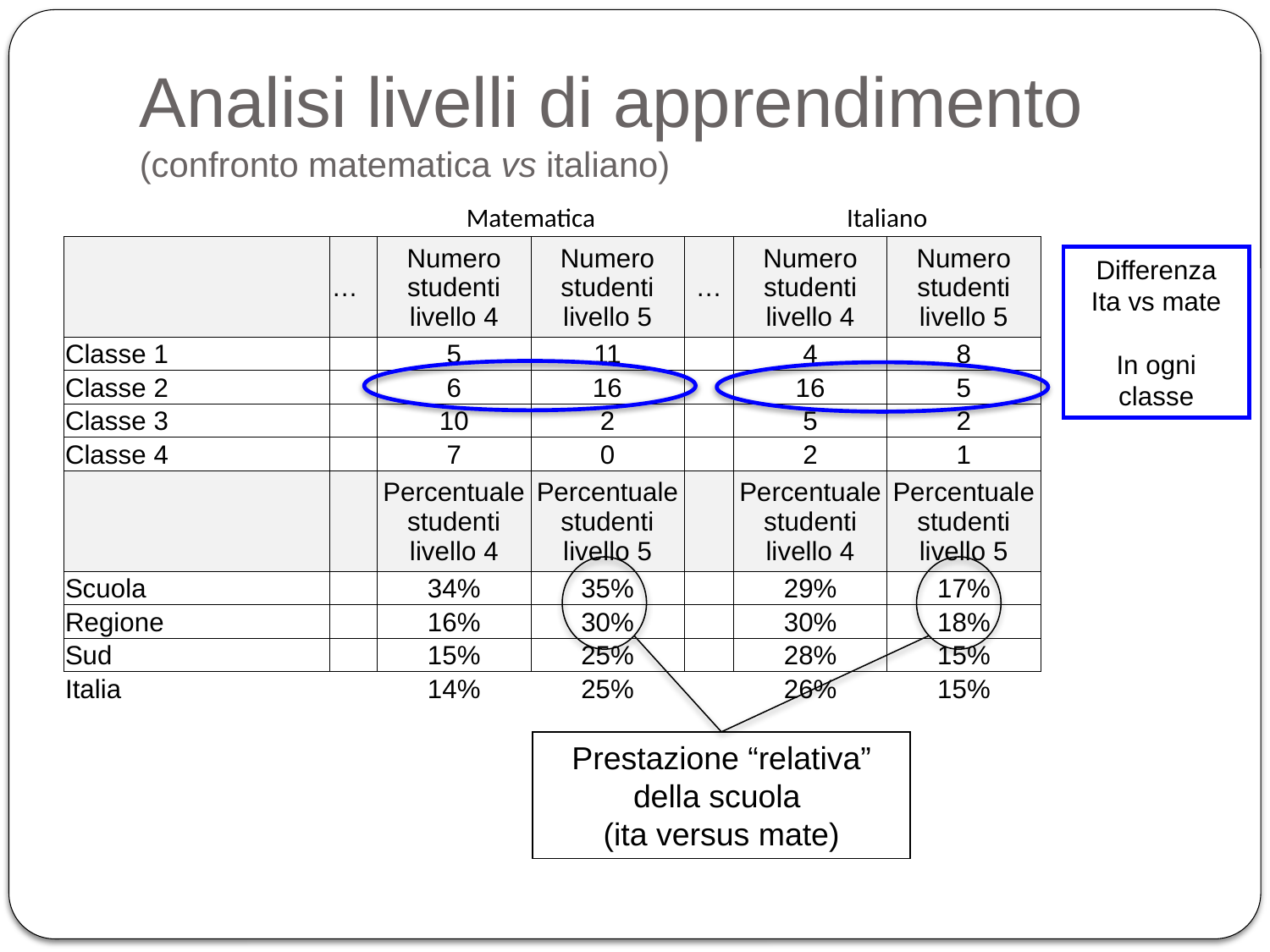

# Analisi livelli di apprendimento (confronto matematica vs italiano)
|  |  | Matematica |  |  | Italiano |  |
| --- | --- | --- | --- | --- | --- | --- |
|  | … | Numero studenti livello 4 | Numero studenti livello 5 | … | Numero studenti livello 4 | Numero studenti livello 5 |
| Classe 1 |  | 5 | 11 |  | 4 | 8 |
| Classe 2 |  | 6 | 16 |  | 16 | 5 |
| Classe 3 |  | 10 | 2 |  | 5 | 2 |
| Classe 4 |  | 7 | 0 |  | 2 | 1 |
|  |  | Percentuale studenti livello 4 | Percentuale studenti livello 5 |  | Percentuale studenti livello 4 | Percentuale studenti livello 5 |
| Scuola |  | 34% | 35% |  | 29% | 17% |
| Regione |  | 16% | 30% |  | 30% | 18% |
| Sud |  | 15% | 25% |  | 28% | 15% |
| Italia |  | 14% | 25% |  | 26% | 15% |
Differenza
Ita vs mate

In ogni classe

Prestazione “relativa” della scuola
(ita versus mate)